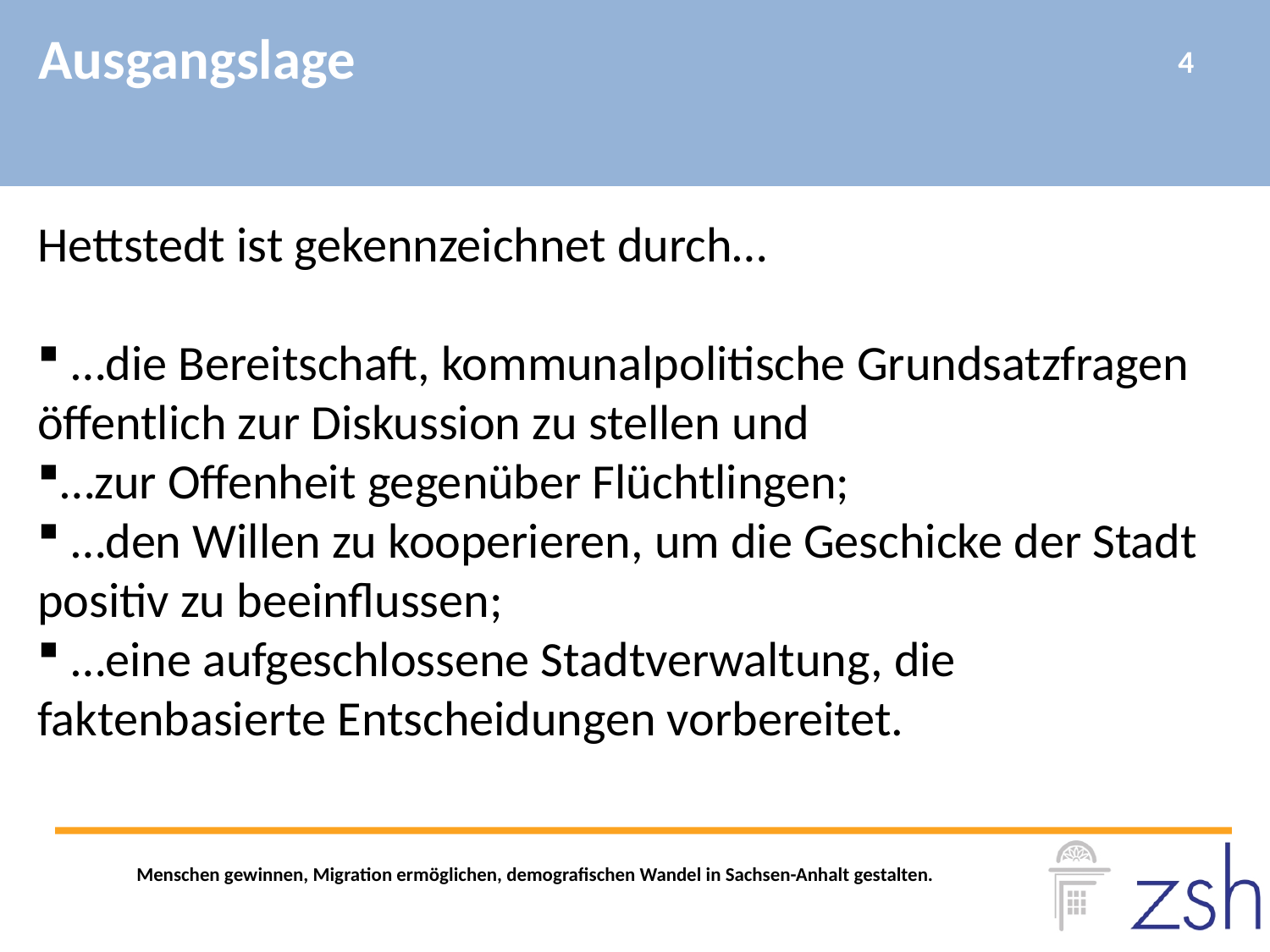

Ausgangslage
4
Hettstedt ist gekennzeichnet durch…

 …die Bereitschaft, kommunalpolitische Grundsatzfragen öffentlich zur Diskussion zu stellen und
…zur Offenheit gegenüber Flüchtlingen;
 …den Willen zu kooperieren, um die Geschicke der Stadt positiv zu beeinflussen;
 …eine aufgeschlossene Stadtverwaltung, die faktenbasierte Entscheidungen vorbereitet.
Menschen gewinnen, Migration ermöglichen, demografischen Wandel in Sachsen-Anhalt gestalten.